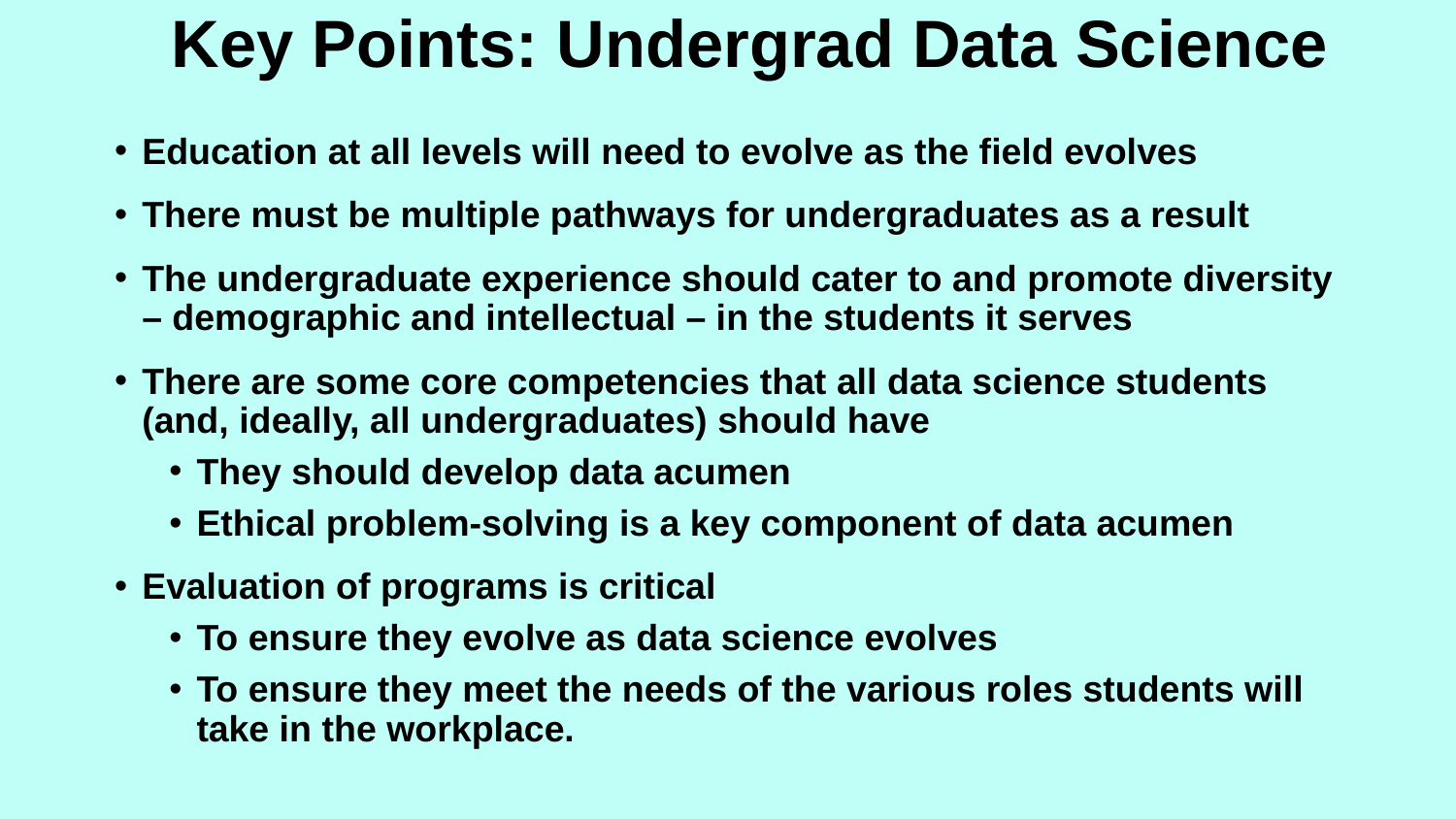

# Key Points: Undergrad Data Science
Education at all levels will need to evolve as the field evolves
There must be multiple pathways for undergraduates as a result
The undergraduate experience should cater to and promote diversity – demographic and intellectual – in the students it serves
There are some core competencies that all data science students (and, ideally, all undergraduates) should have
They should develop data acumen
Ethical problem-solving is a key component of data acumen
Evaluation of programs is critical
To ensure they evolve as data science evolves
To ensure they meet the needs of the various roles students will take in the workplace.